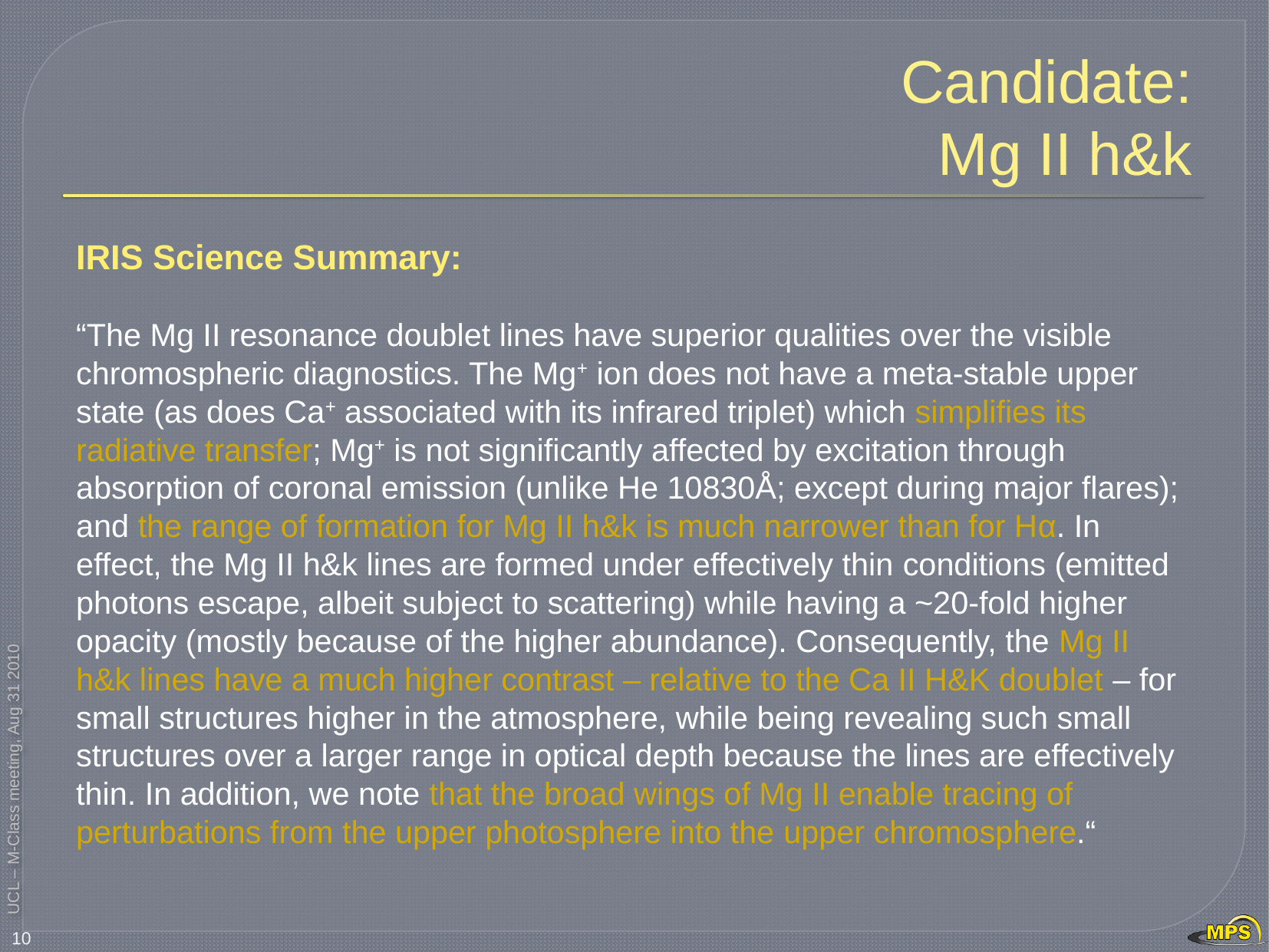

# Candidate: Mg II h&k
IRIS Science Summary:
“The Mg II resonance doublet lines have superior qualities over the visible chromospheric diagnostics. The Mg+ ion does not have a meta-stable upper state (as does Ca+ associated with its infrared triplet) which simplifies its radiative transfer; Mg+ is not significantly affected by excitation through absorption of coronal emission (unlike He 10830Å; except during major flares); and the range of formation for Mg II h&k is much narrower than for Hα. In effect, the Mg II h&k lines are formed under effectively thin conditions (emitted photons escape, albeit subject to scattering) while having a ~20-fold higher opacity (mostly because of the higher abundance). Consequently, the Mg II h&k lines have a much higher contrast – relative to the Ca II H&K doublet – for small structures higher in the atmosphere, while being revealing such small structures over a larger range in optical depth because the lines are effectively thin. In addition, we note that the broad wings of Mg II enable tracing of perturbations from the upper photosphere into the upper chromosphere.“
10